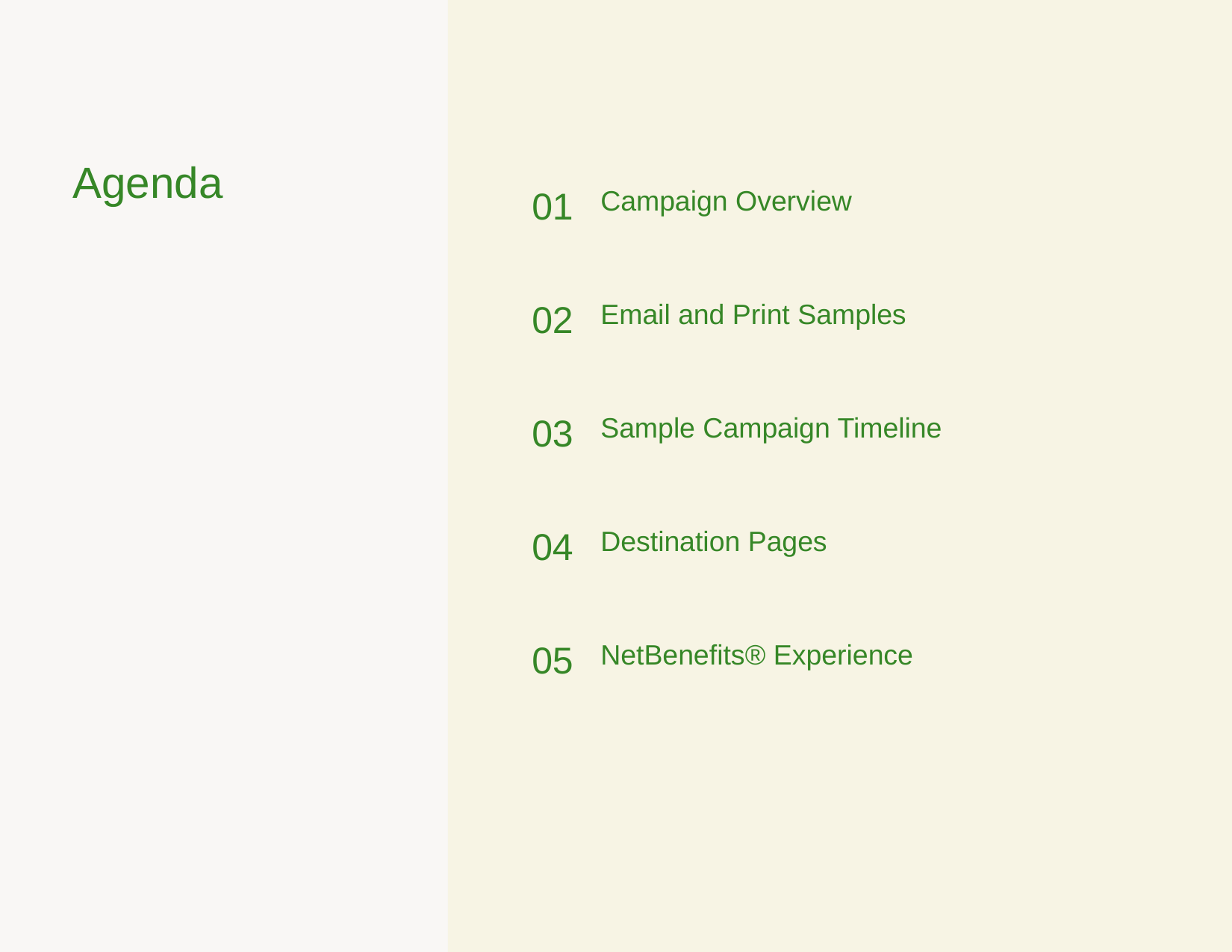

Agenda
01
Campaign Overview

02
Email and Print Samples
03
Sample Campaign Timeline
04
Destination Pages
05
NetBenefits® Experience